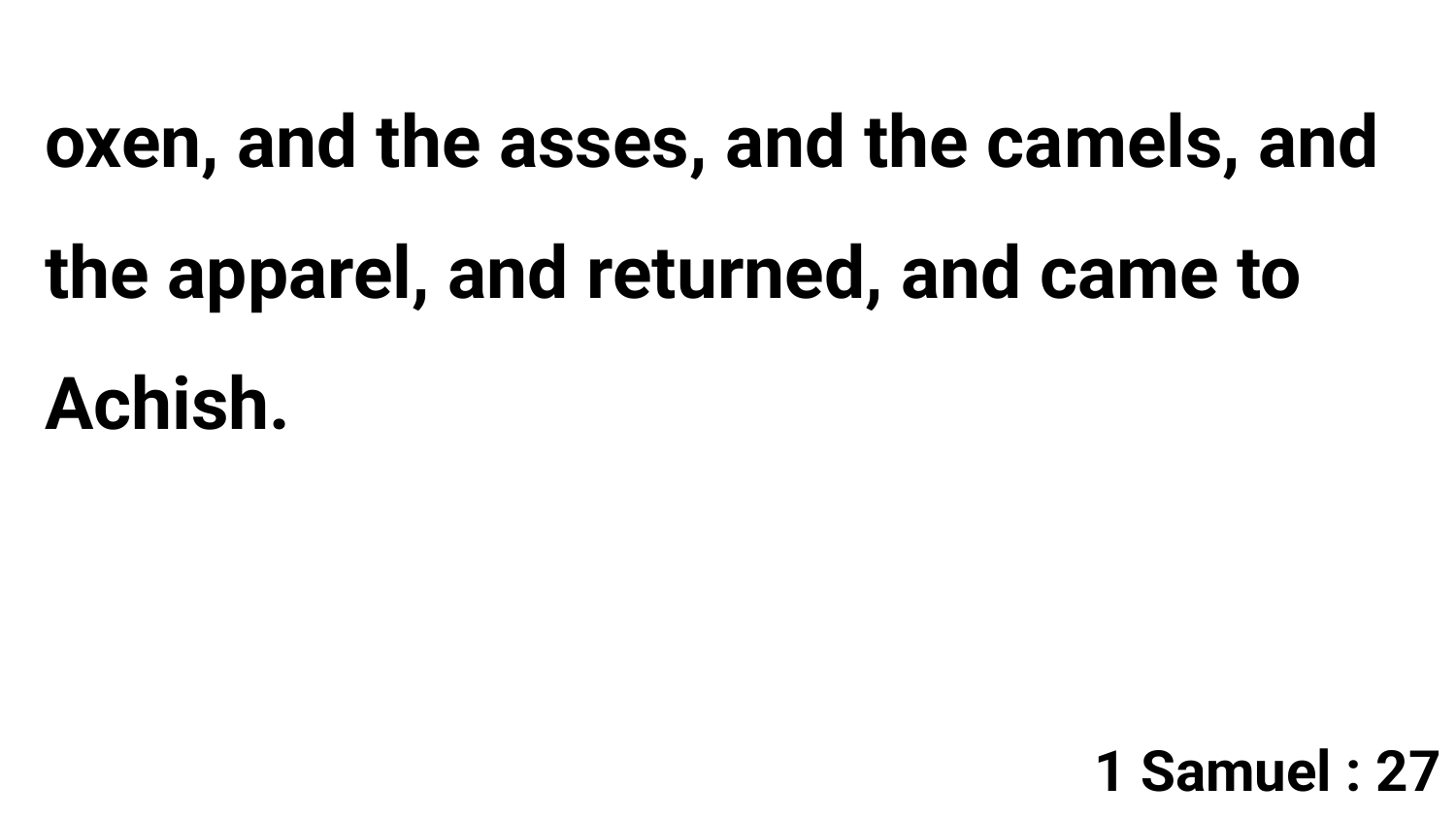

oxen, and the asses, and the camels, and the apparel, and returned, and came to Achish.
1 Samuel : 27